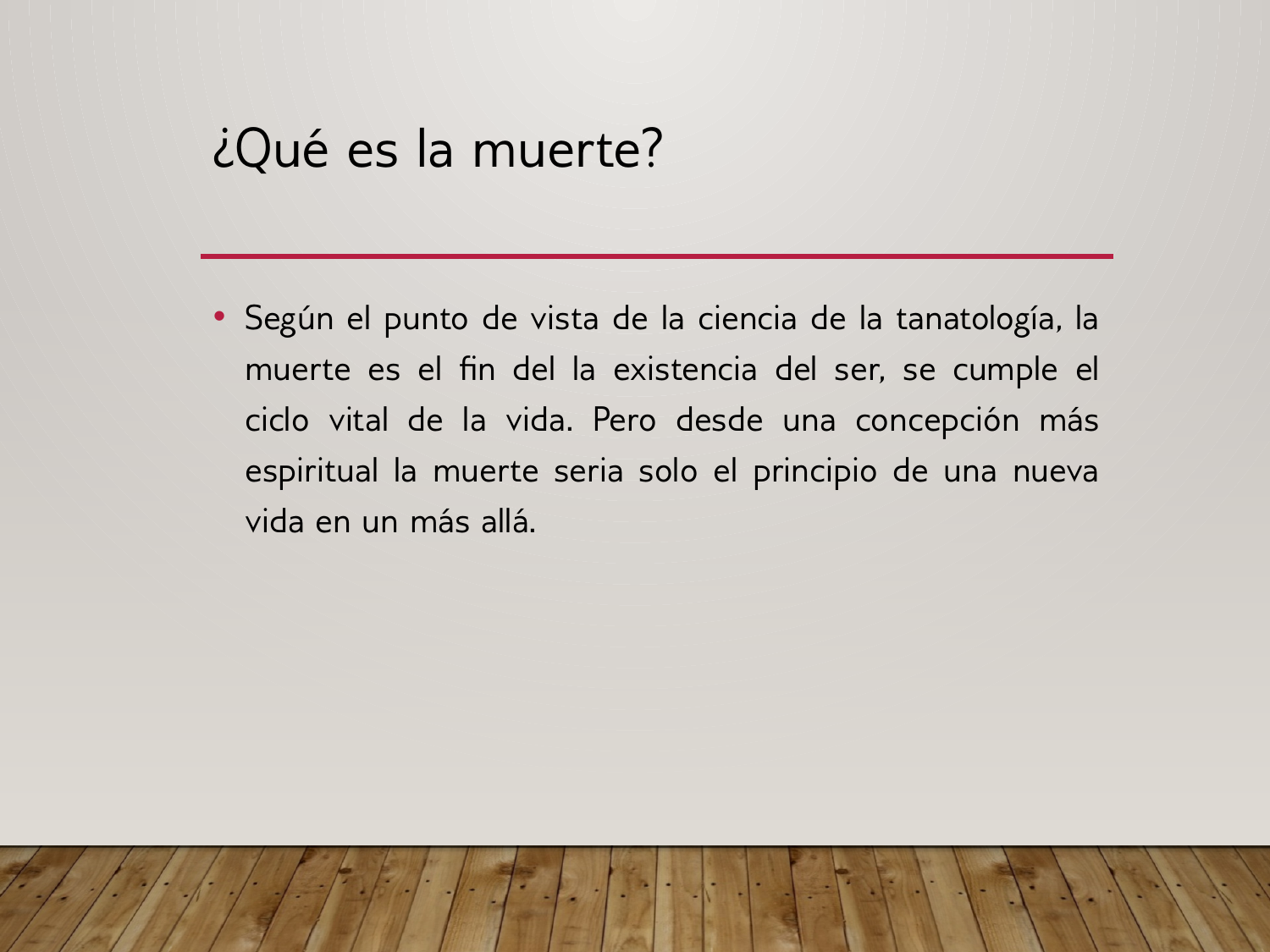

# ¿Qué es la muerte?
Según el punto de vista de la ciencia de la tanatología, la muerte es el fin del la existencia del ser, se cumple el ciclo vital de la vida. Pero desde una concepción más espiritual la muerte seria solo el principio de una nueva vida en un más allá.